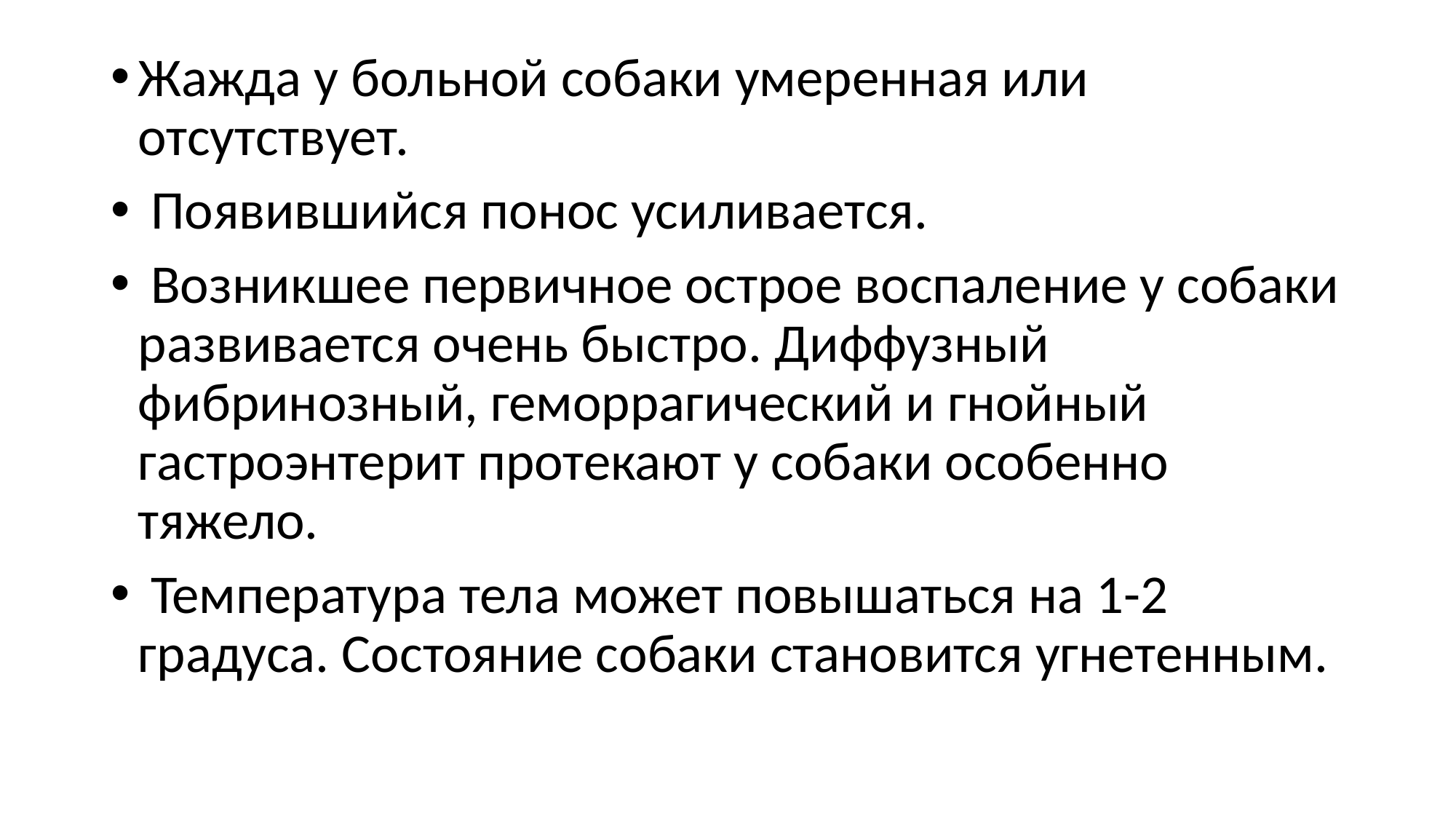

#
Жажда у больной собаки умеренная или отсутствует.
 Появившийся понос усиливается.
 Возникшее первичное острое воспаление у собаки развивается очень быстро. Диффузный фибринозный, геморрагический и гнойный гастроэнтерит протекают у собаки особенно тяжело.
 Температура тела может повышаться на 1-2 градуса. Состояние собаки становится угнетенным.